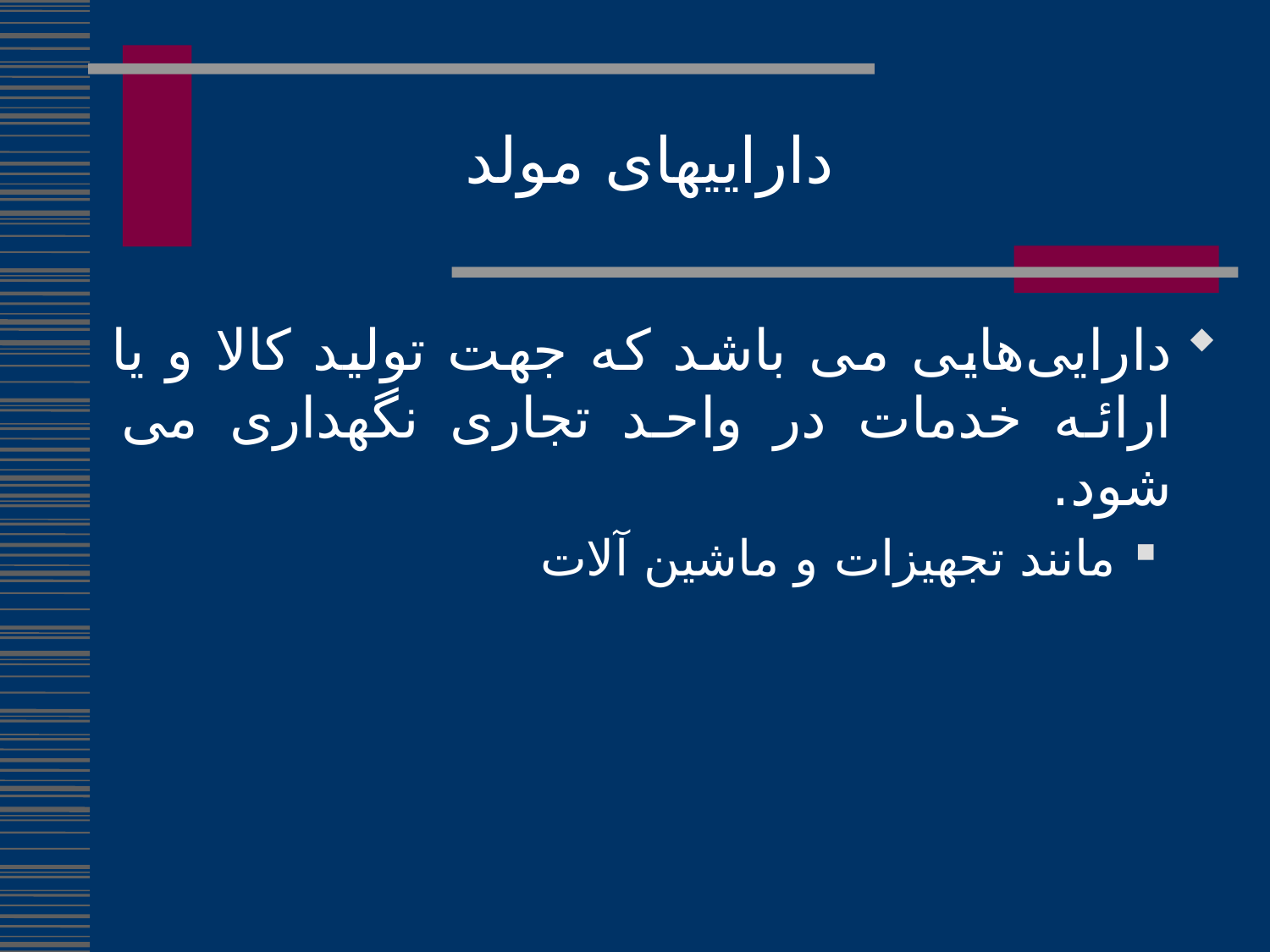

داراییهای مولد
دارایی‌هایی می باشد که جهت تولید کالا و یا ارائه خدمات در واحد تجاری نگهداری می شود.
مانند تجهیزات و ماشین آلات

314